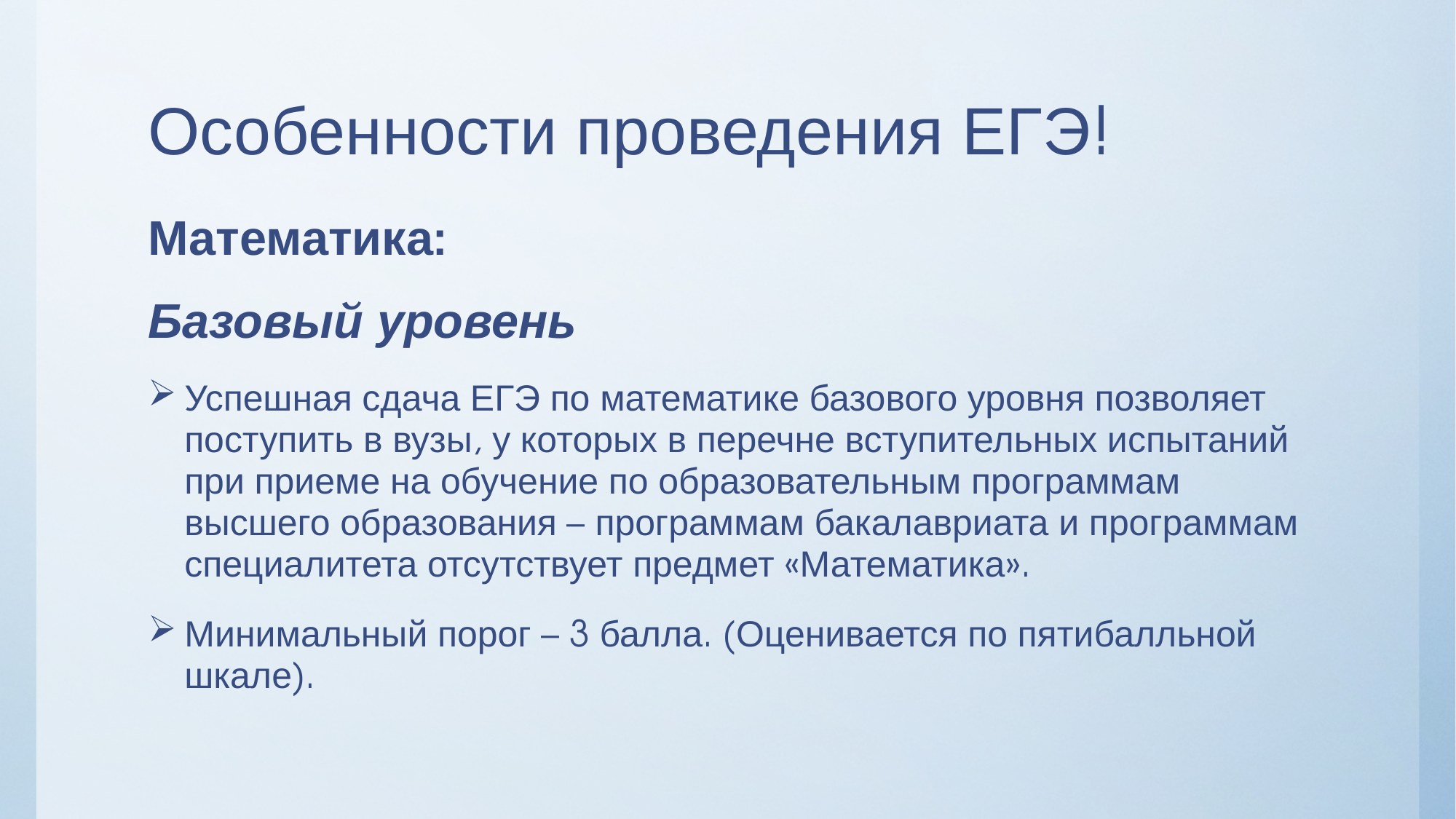

# Особенности проведения ЕГЭ!
Математика:
Базовый уровень
Успешная сдача ЕГЭ по математике базового уровня позволяет поступить в вузы, у которых в перечне вступительных испытаний при приеме на обучение по образовательным программам высшего образования – программам бакалавриата и программам специалитета отсутствует предмет «Математика».
Минимальный порог – 3 балла. (Оценивается по пятибалльной шкале).